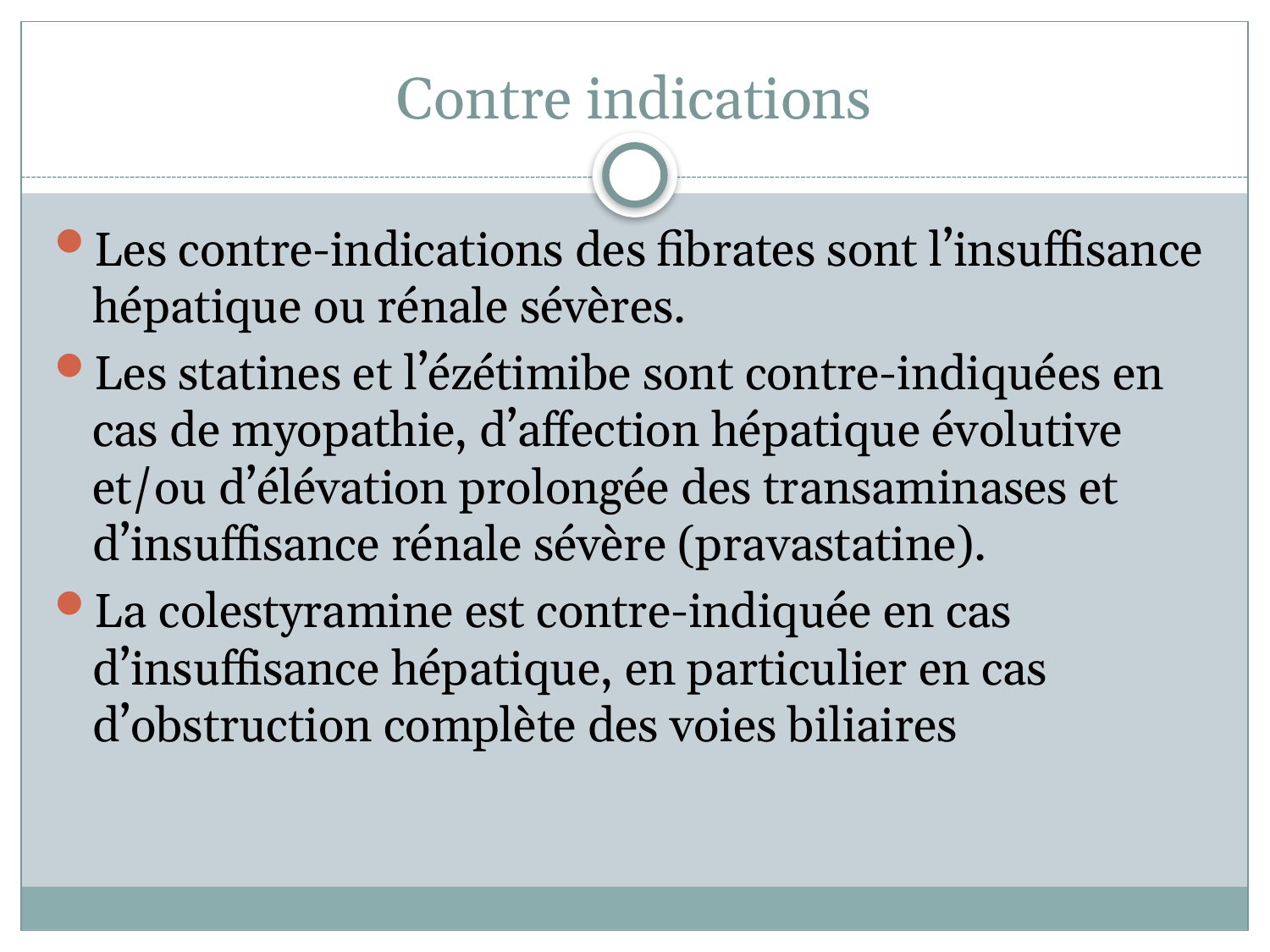

# Contre indications
Les contre-indications des fibrates sont l’insuffisance hépatique ou rénale sévères.
Les statines et l’ézétimibe sont contre-indiquées en cas de myopathie, d’affection hépatique évolutive et/ou d’élévation prolongée des transaminases et d’insuffisance rénale sévère (pravastatine).
La colestyramine est contre-indiquée en cas d’insuffisance hépatique, en particulier en cas d’obstruction complète des voies biliaires